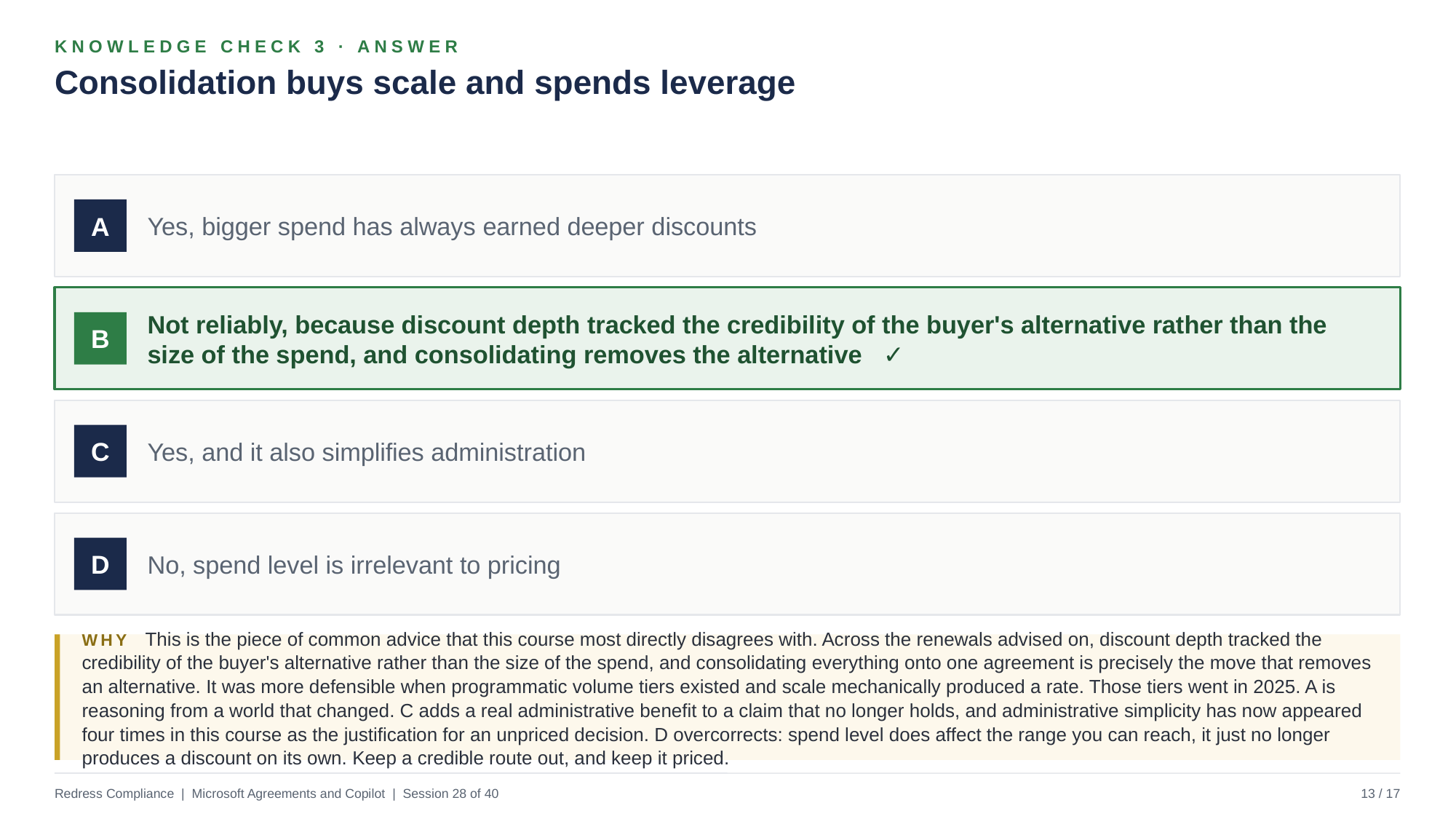

KNOWLEDGE CHECK 3 · ANSWER
Consolidation buys scale and spends leverage

Yes, bigger spend has always earned deeper discounts

A

Not reliably, because discount depth tracked the credibility of the buyer's alternative rather than the size of the spend, and consolidating removes the alternative   ✓

B

Yes, and it also simplifies administration

C

No, spend level is irrelevant to pricing

D

WHY  This is the piece of common advice that this course most directly disagrees with. Across the renewals advised on, discount depth tracked the credibility of the buyer's alternative rather than the size of the spend, and consolidating everything onto one agreement is precisely the move that removes an alternative. It was more defensible when programmatic volume tiers existed and scale mechanically produced a rate. Those tiers went in 2025. A is reasoning from a world that changed. C adds a real administrative benefit to a claim that no longer holds, and administrative simplicity has now appeared four times in this course as the justification for an unpriced decision. D overcorrects: spend level does affect the range you can reach, it just no longer produces a discount on its own. Keep a credible route out, and keep it priced.

Redress Compliance  |  Microsoft Agreements and Copilot  |  Session 28 of 40
13 / 17